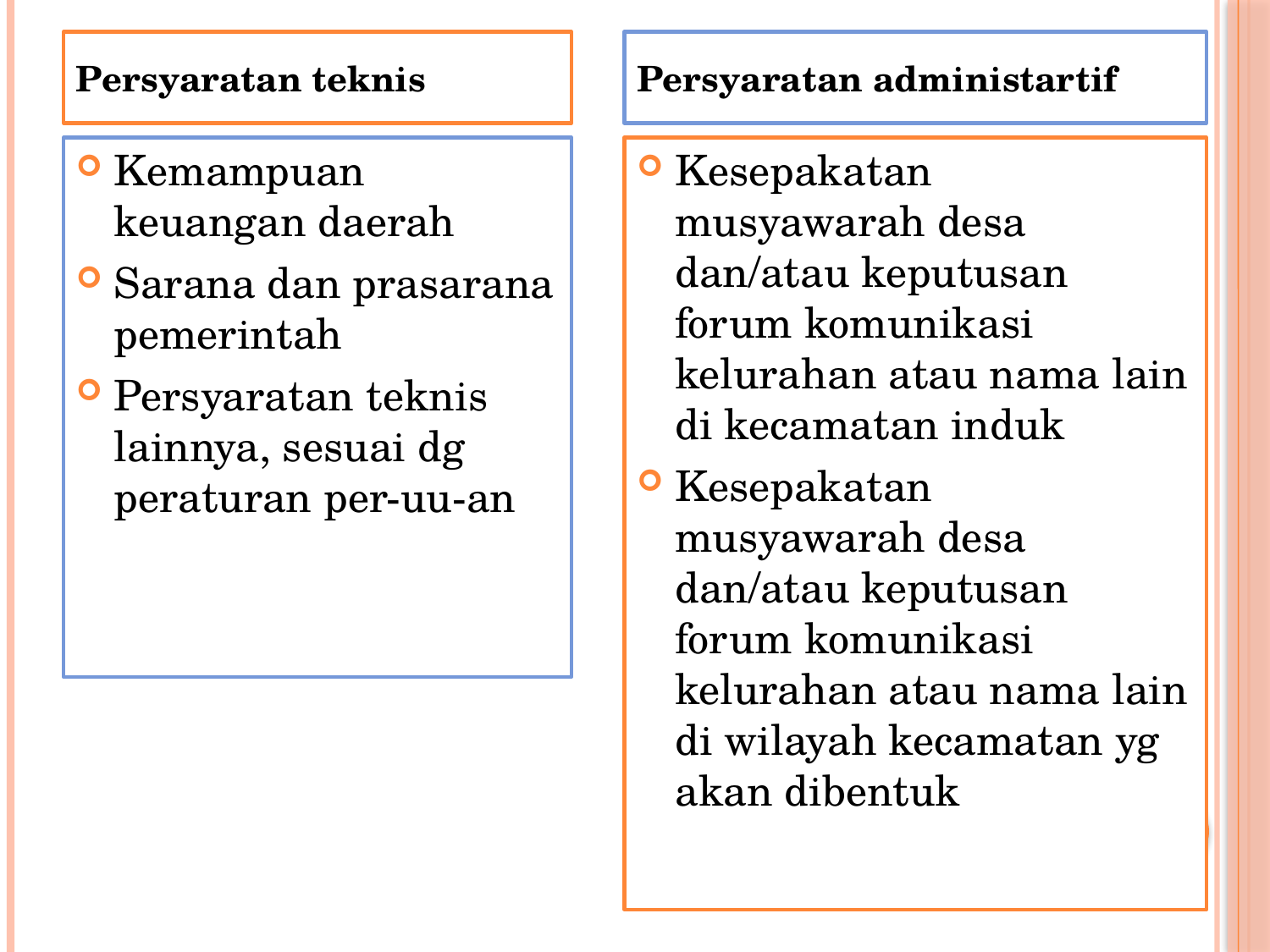

Persyaratan teknis
Persyaratan administartif
Kemampuan keuangan daerah
Sarana dan prasarana pemerintah
Persyaratan teknis lainnya, sesuai dg peraturan per-uu-an
Kesepakatan musyawarah desa dan/atau keputusan forum komunikasi kelurahan atau nama lain di kecamatan induk
Kesepakatan musyawarah desa dan/atau keputusan forum komunikasi kelurahan atau nama lain di wilayah kecamatan yg akan dibentuk